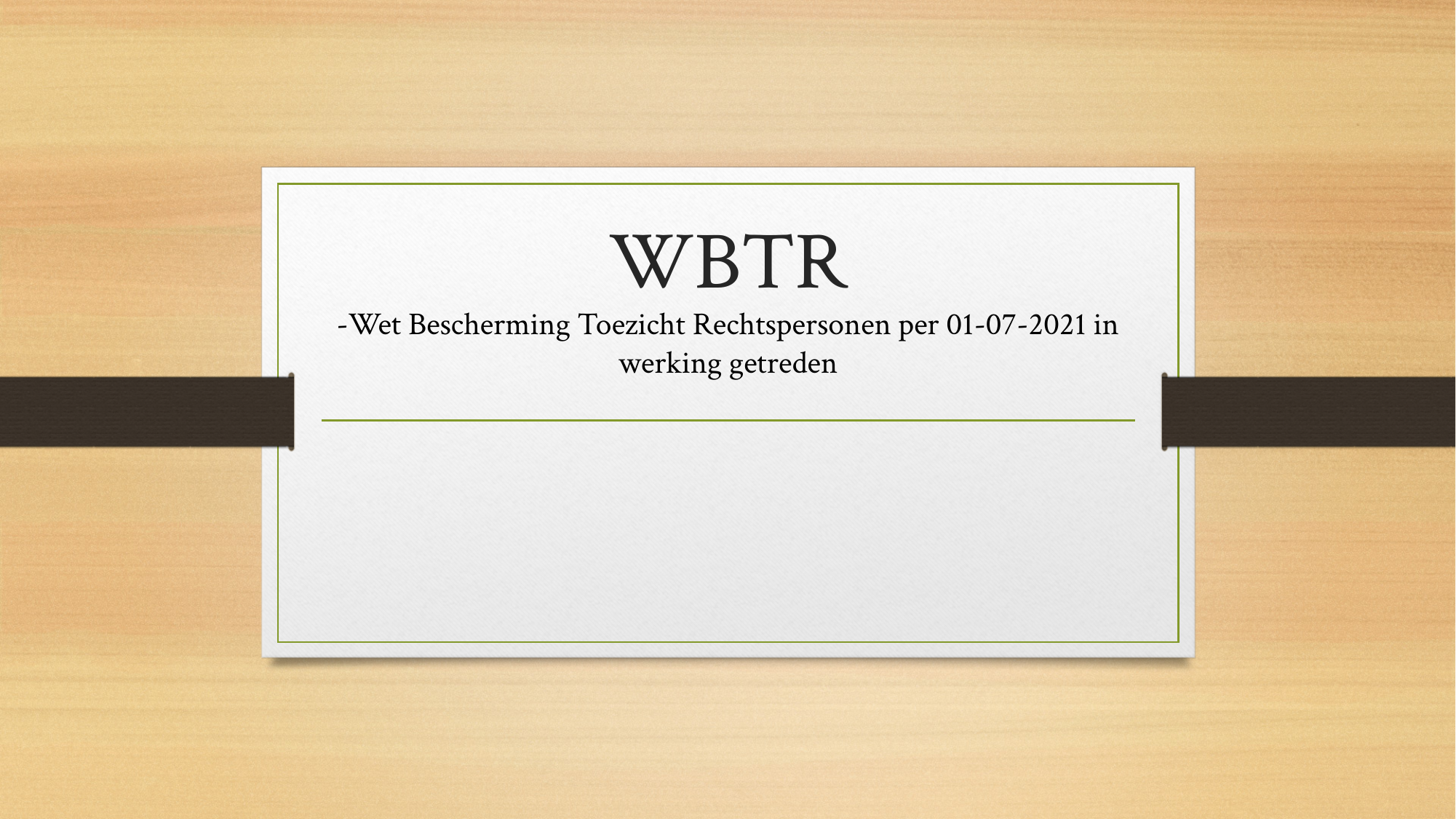

# WBTR
-Wet Bescherming Toezicht Rechtspersonen per 01-07-2021 in werking getreden